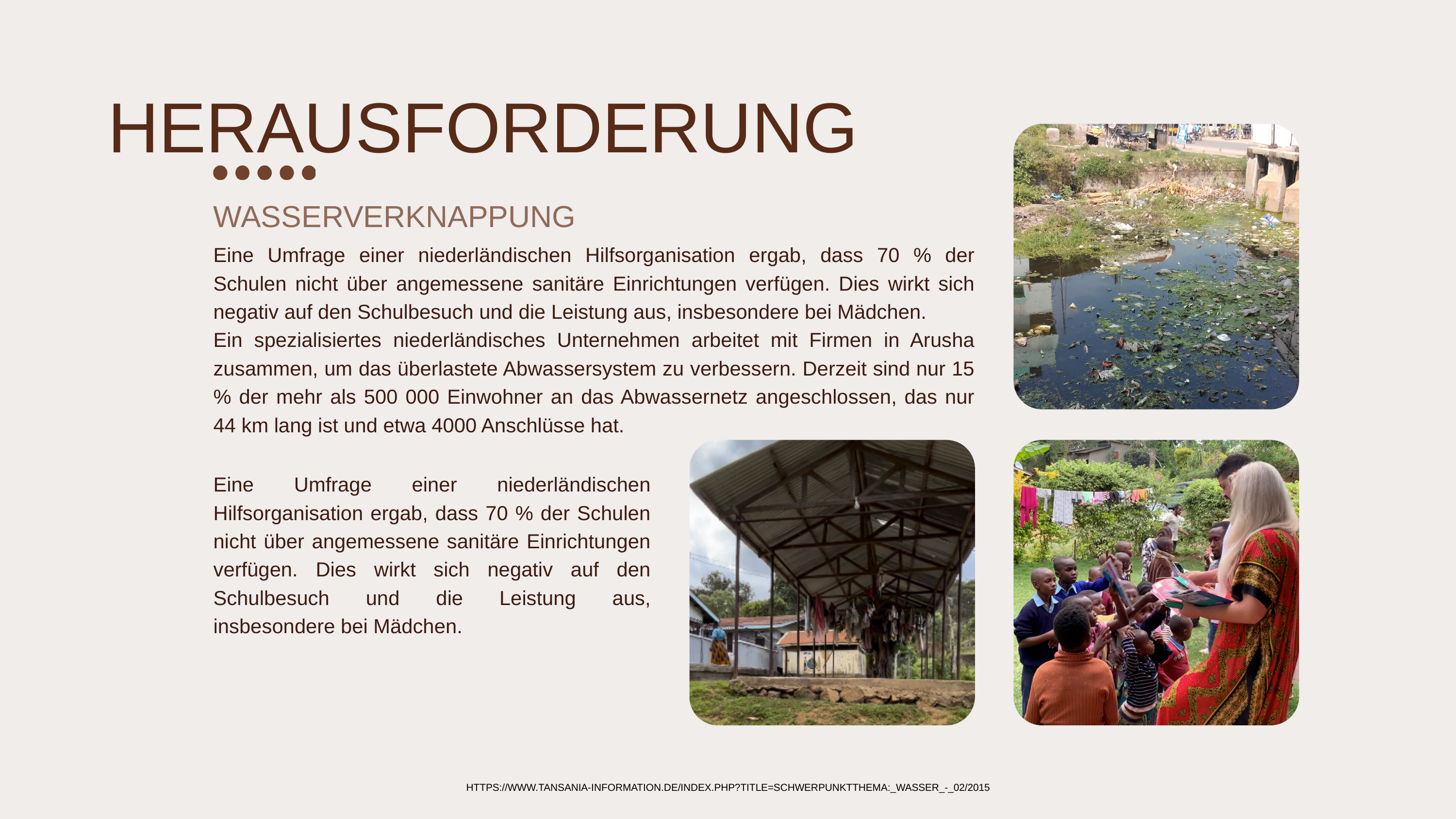

HERAUSFORDERUNG

WASSERVERKNAPPUNG
Eine Umfrage einer niederländischen Hilfsorganisation ergab, dass 70 % der Schulen nicht über angemessene sanitäre Einrichtungen verfügen. Dies wirkt sich negativ auf den Schulbesuch und die Leistung aus, insbesondere bei Mädchen.
Ein spezialisiertes niederländisches Unternehmen arbeitet mit Firmen in Arusha zusammen, um das überlastete Abwassersystem zu verbessern. Derzeit sind nur 15 % der mehr als 500 000 Einwohner an das Abwassernetz angeschlossen, das nur 44 km lang ist und etwa 4000 Anschlüsse hat.

Eine Umfrage einer niederländischen Hilfsorganisation ergab, dass 70 % der Schulen nicht über angemessene sanitäre Einrichtungen verfügen. Dies wirkt sich negativ auf den Schulbesuch und die Leistung aus, insbesondere bei Mädchen.
HTTPS://WWW.TANSANIA-INFORMATION.DE/INDEX.PHP?TITLE=SCHWERPUNKTTHEMA:_WASSER_-_02/2015